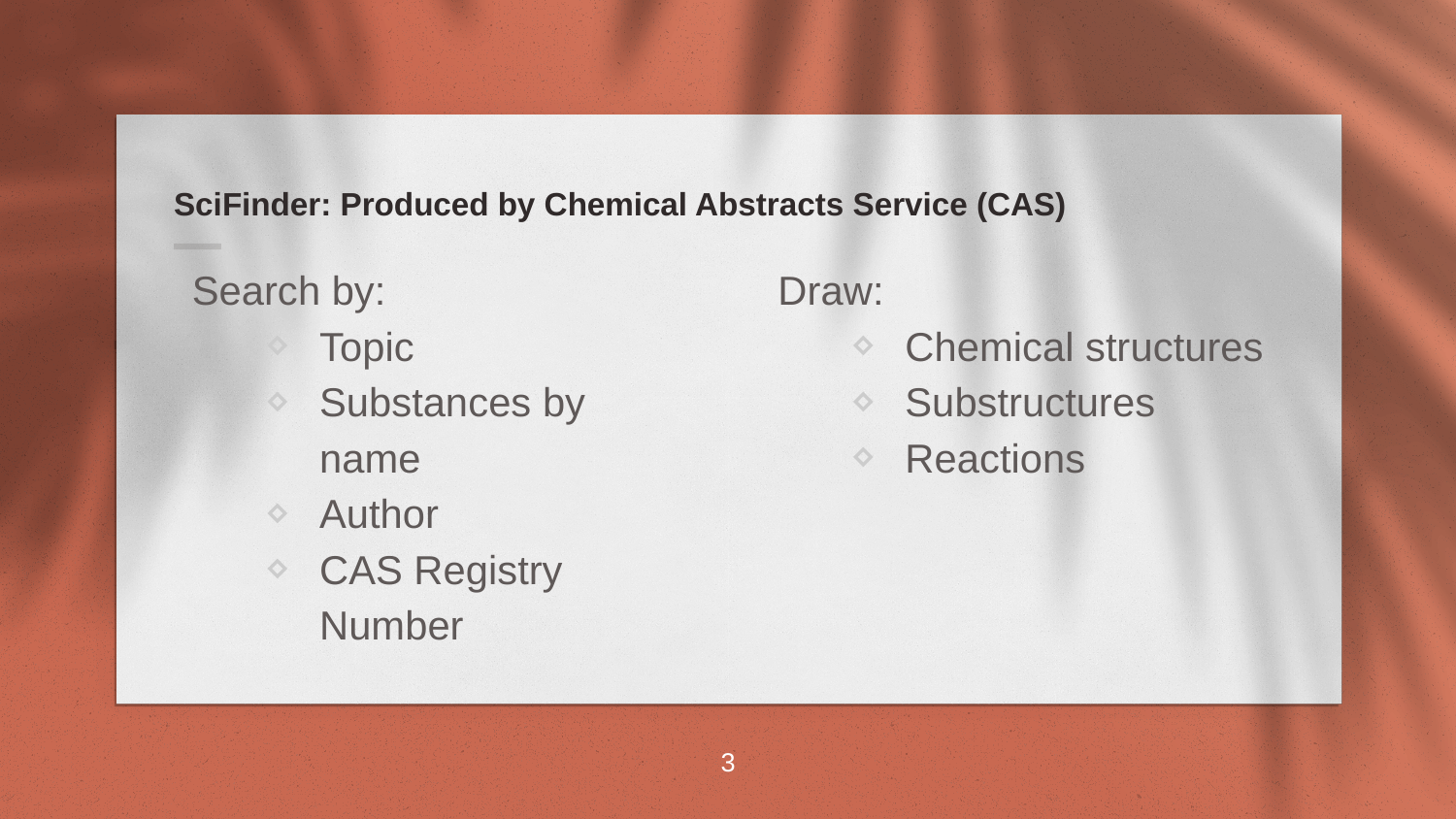

# SciFinder: Produced by Chemical Abstracts Service (CAS)
Search by:
Topic
Substances by name
Author
CAS Registry Number
Draw:
Chemical structures
Substructures
Reactions
3